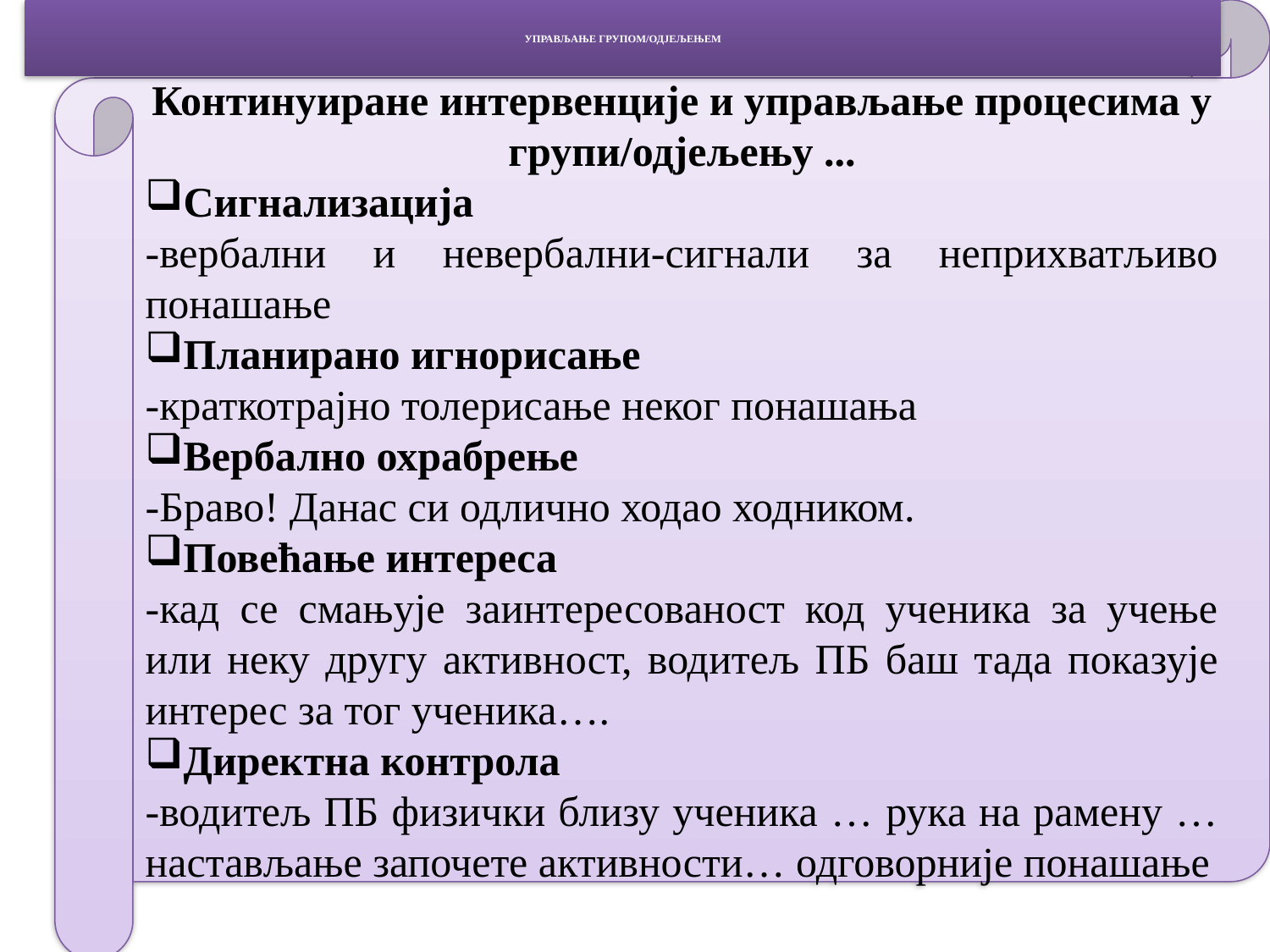

# УПРАВЉАЊЕ ГРУПОМ/ОДЈЕЉЕЊЕМ

Континуиране интервенције и управљање процесима у групи/одјељењу ...
Сигнализација
-вербални и невербални-сигнали за неприхватљиво понашање
Планирано игнорисање
-краткотрајно толерисање неког понашања
Вербално охрабрење
-Браво! Данас си одлично ходао ходником.
Повећање интереса
-кад се смањује заинтересованост код ученика за учење или неку другу активност, водитељ ПБ баш тада показује интерес за тог ученика….
Директна контрола
-водитељ ПБ физички близу ученика … рука на рамену … настављање започете активности… одговорније понашање